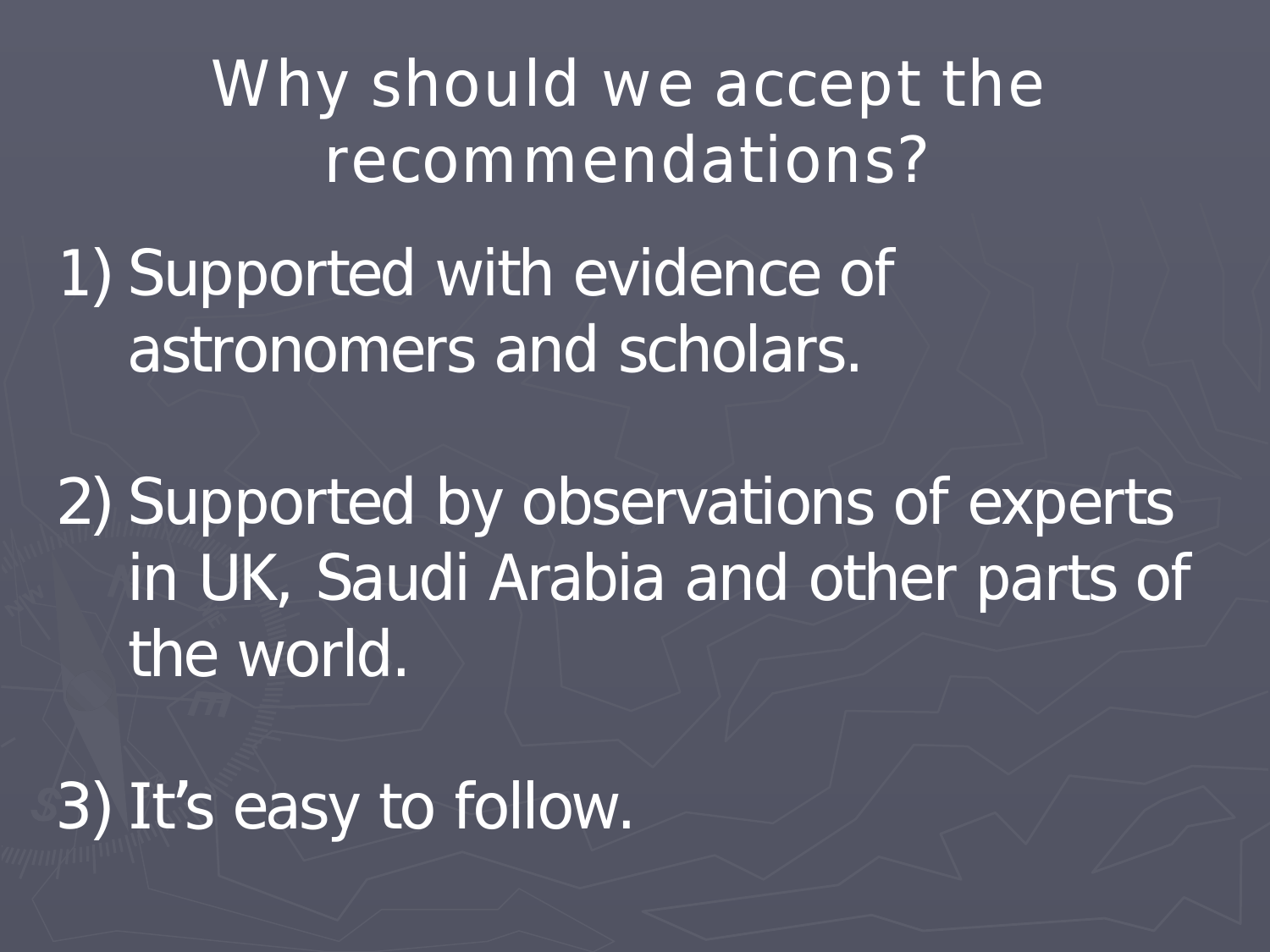

Why should we accept the recommendations?
Supported with evidence of astronomers and scholars.

Supported by observations of experts in UK, Saudi Arabia and other parts of the world.

It’s easy to follow.